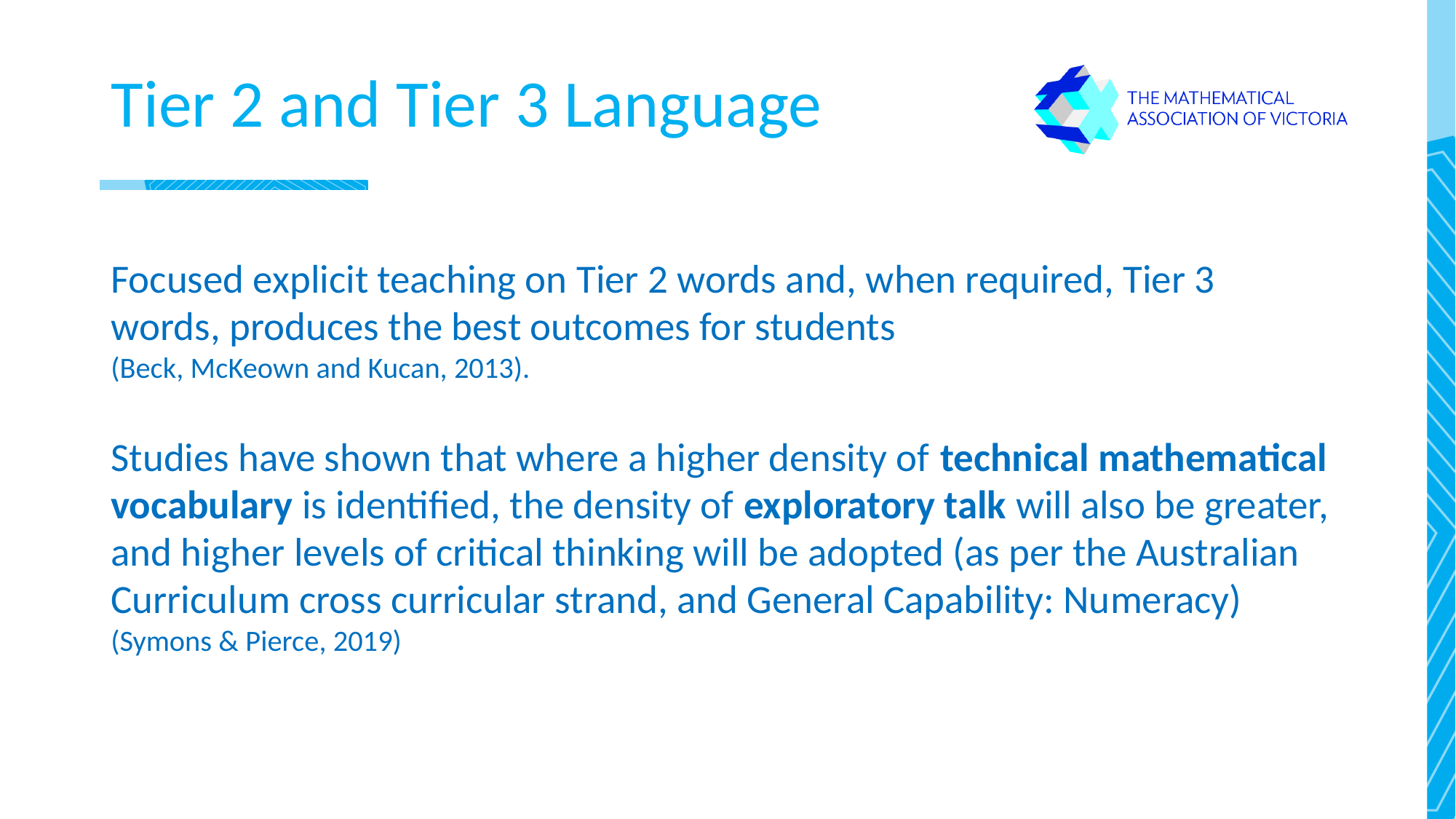

# Tier 2 and Tier 3 Language

Focused explicit teaching on Tier 2 words and, when required, Tier 3
words, produces the best outcomes for students
(Beck, McKeown and Kucan, 2013).

Studies have shown that where a higher density of technical mathematical
vocabulary is identified, the density of exploratory talk will also be greater,
and higher levels of critical thinking will be adopted (as per the Australian
Curriculum cross curricular strand, and General Capability: Numeracy)
(Symons & Pierce, 2019)